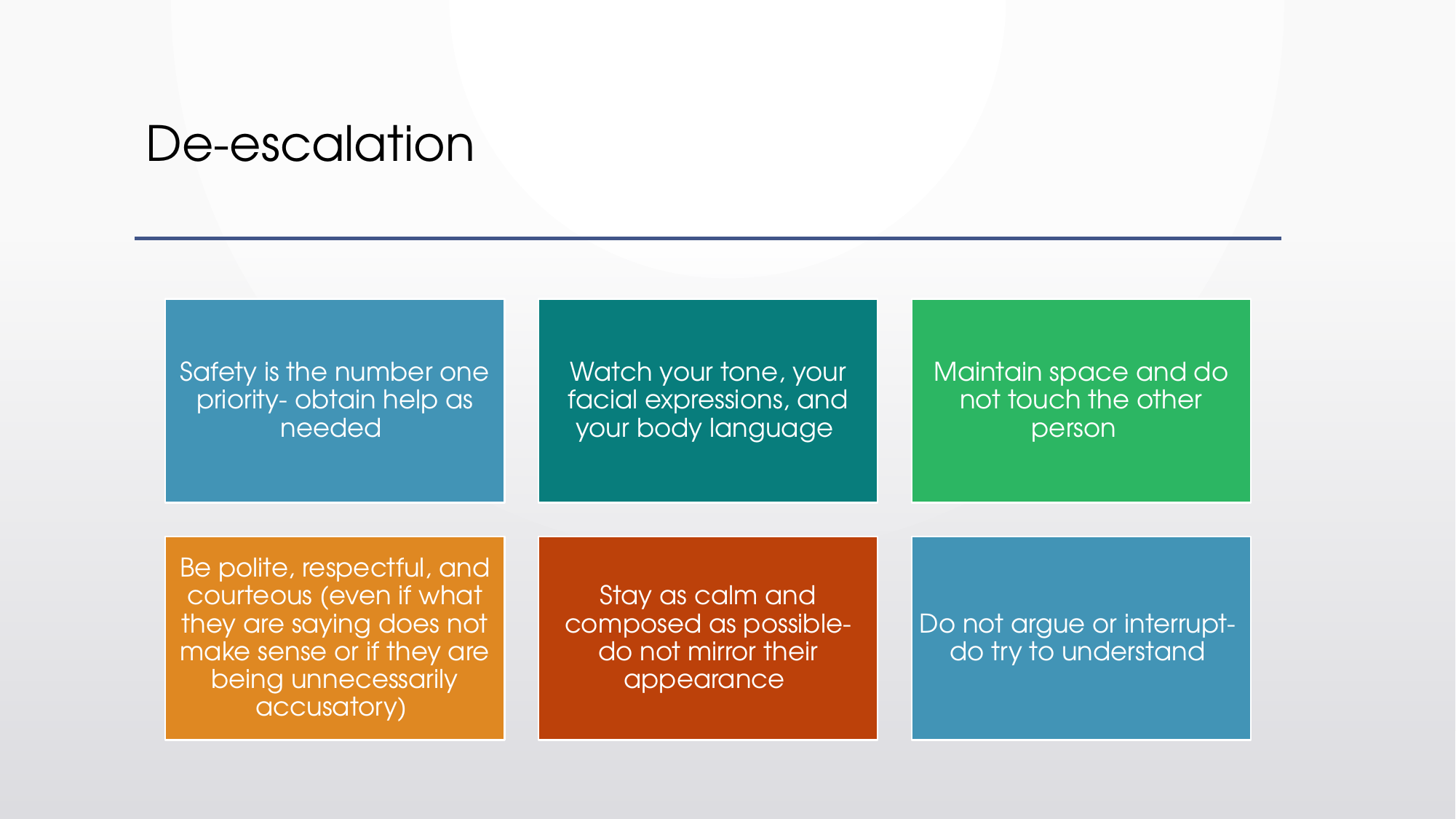

# De-escalation

Safety is the number one priority- obtain help as needed
Watch your tone, your facial expressions, and your body language
Maintain space and do not touch the other person
Be polite, respectful, and courteous (even if what they are saying does not make sense or if they are being unnecessarily accusatory)
Stay as calm and composed as possible- do not mirror their appearance
Do not argue or interrupt-  do try to understand